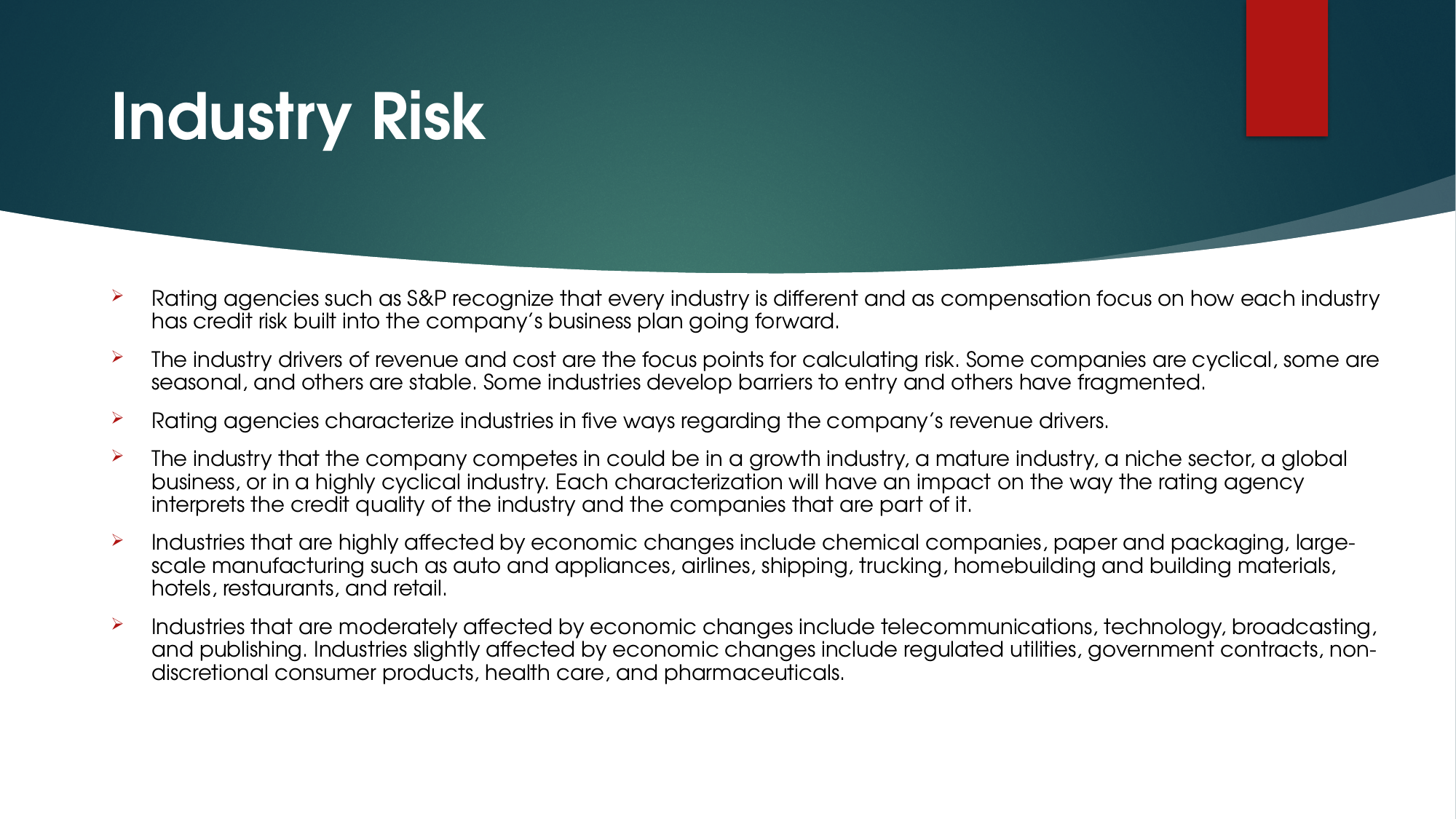

# Industry Risk

Rating agencies such as S&P recognize that every industry is different and as compensation focus on how each industry has credit risk built into the company’s business plan going forward.
The industry drivers of revenue and cost are the focus points for calculating risk. Some companies are cyclical, some are seasonal, and others are stable. Some industries develop barriers to entry and others have fragmented.
Rating agencies characterize industries in five ways regarding the company’s revenue drivers.
The industry that the company competes in could be in a growth industry, a mature industry, a niche sector, a global business, or in a highly cyclical industry. Each characterization will have an impact on the way the rating agency interprets the credit quality of the industry and the companies that are part of it.
Industries that are highly affected by economic changes include chemical companies, paper and packaging, large-scale manufacturing such as auto and appliances, airlines, shipping, trucking, homebuilding and building materials, hotels, restaurants, and retail.
Industries that are moderately affected by economic changes include telecommunications, technology, broadcasting, and publishing. Industries slightly affected by economic changes include regulated utilities, government contracts, non-discretional consumer products, health care, and pharmaceuticals.